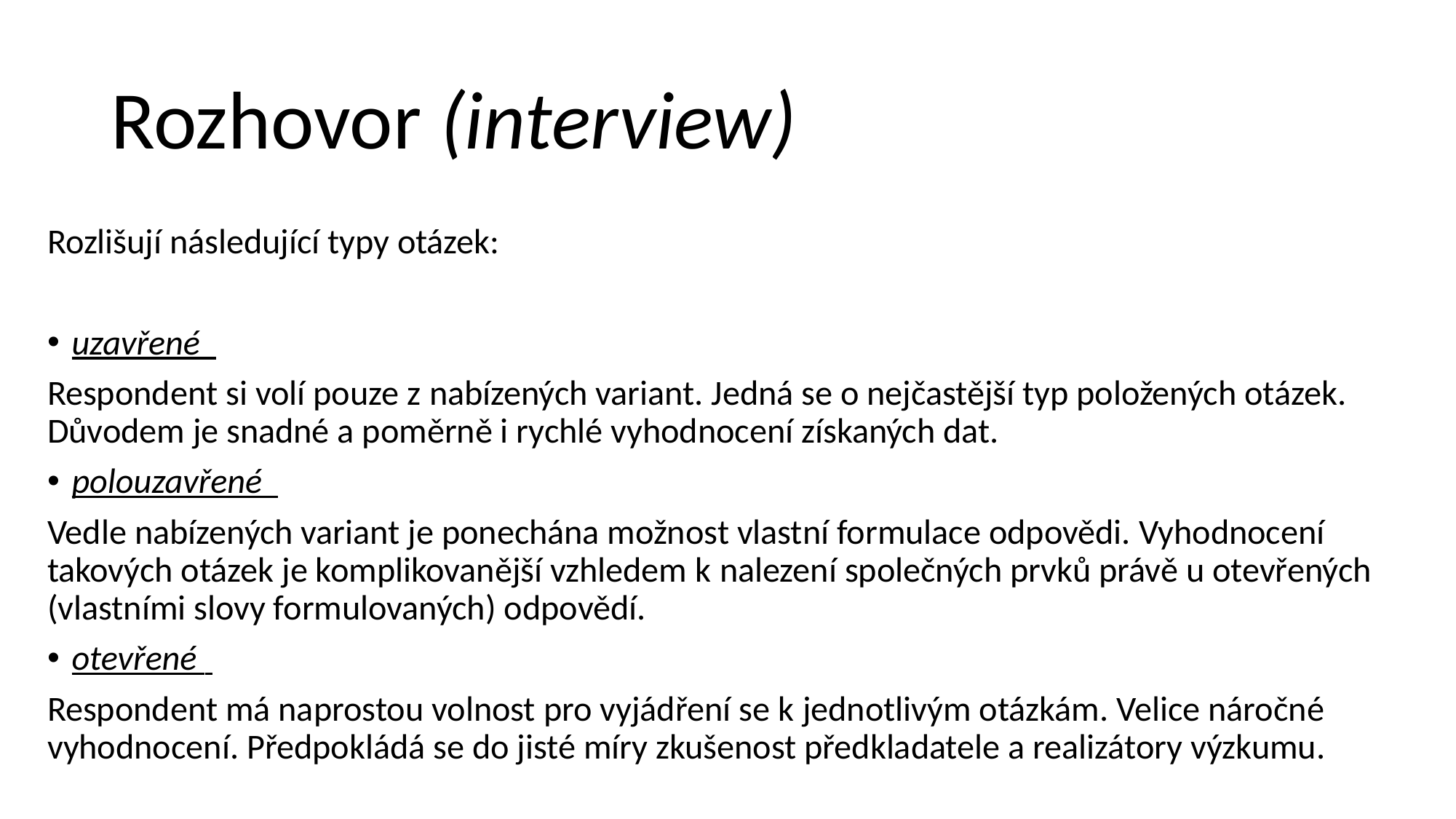

# Rozhovor (interview)
Rozlišují následující typy otázek:

uzavřené
Respondent si volí pouze z nabízených variant. Jedná se o nejčastější typ položených otázek. Důvodem je snadné a poměrně i rychlé vyhodnocení získaných dat.
polouzavřené
Vedle nabízených variant je ponechána možnost vlastní formulace odpovědi. Vyhodnocení takových otázek je komplikovanější vzhledem k nalezení společných prvků právě u otevřených (vlastními slovy formulovaných) odpovědí.
otevřené
Respondent má naprostou volnost pro vyjádření se k jednotlivým otázkám. Velice náročné vyhodnocení. Předpokládá se do jisté míry zkušenost předkladatele a realizátory výzkumu.